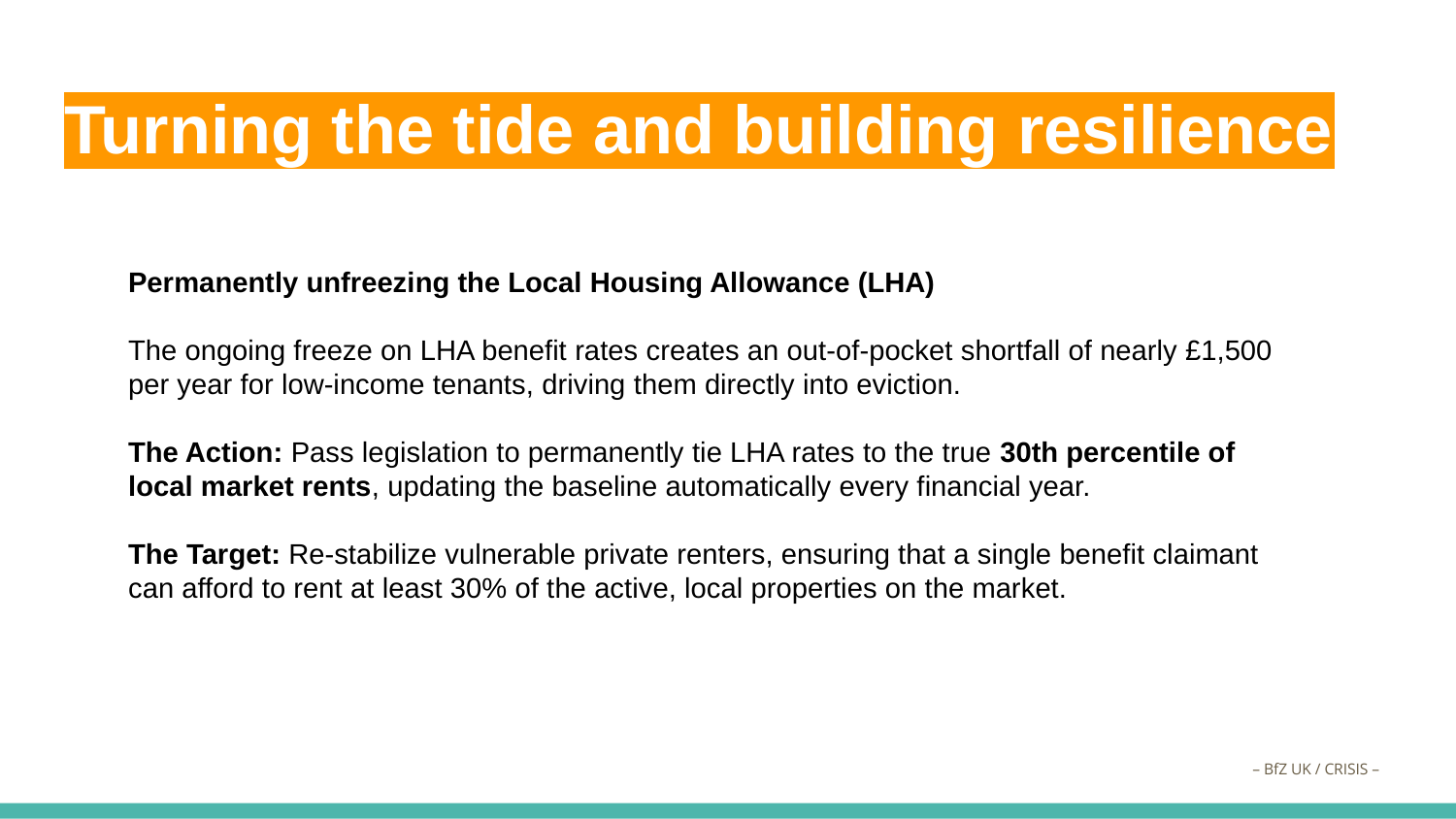

# Turning the tide and building resilience
Permanently unfreezing the Local Housing Allowance (LHA)

The ongoing freeze on LHA benefit rates creates an out-of-pocket shortfall of nearly £1,500 per year for low-income tenants, driving them directly into eviction.

The Action: Pass legislation to permanently tie LHA rates to the true 30th percentile of local market rents, updating the baseline automatically every financial year.

The Target: Re-stabilize vulnerable private renters, ensuring that a single benefit claimant can afford to rent at least 30% of the active, local properties on the market.